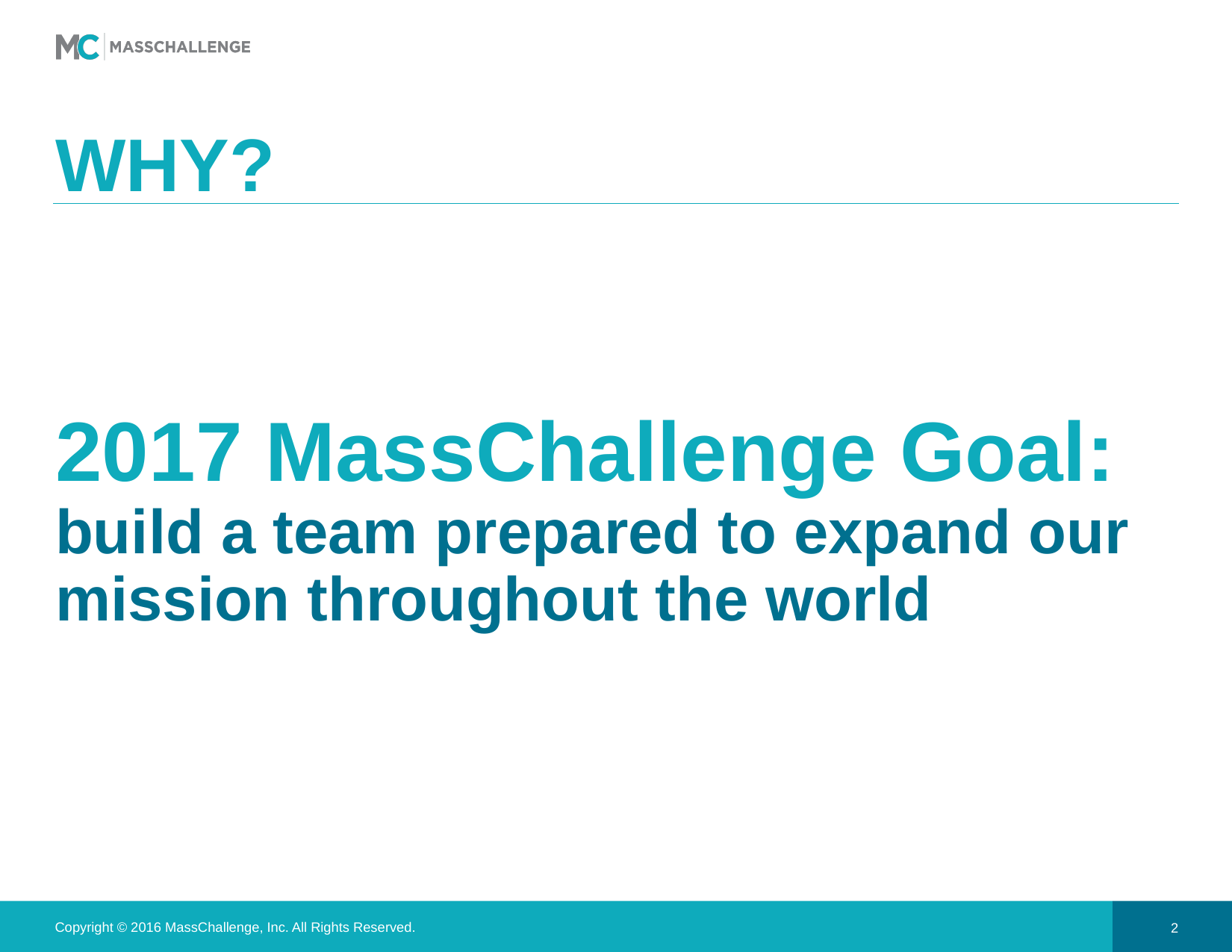

# Why? 2017 MassChallenge Goal: build a team prepared to expand our mission throughout the world
Copyright © 2016 MassChallenge, Inc. All Rights Reserved.
2